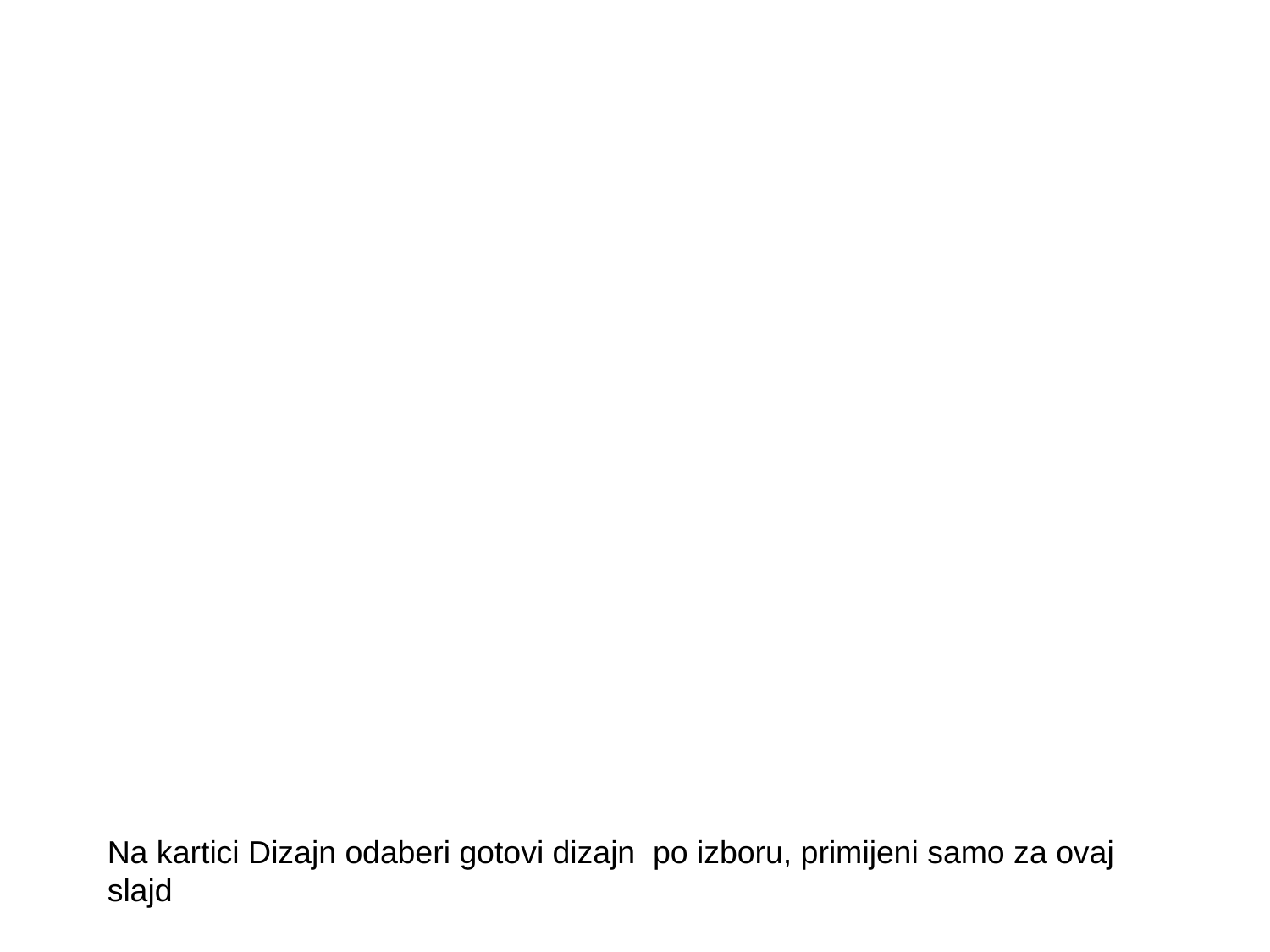

Na kartici Dizajn odaberi gotovi dizajn  po izboru, primijeni samo za ovaj slajd